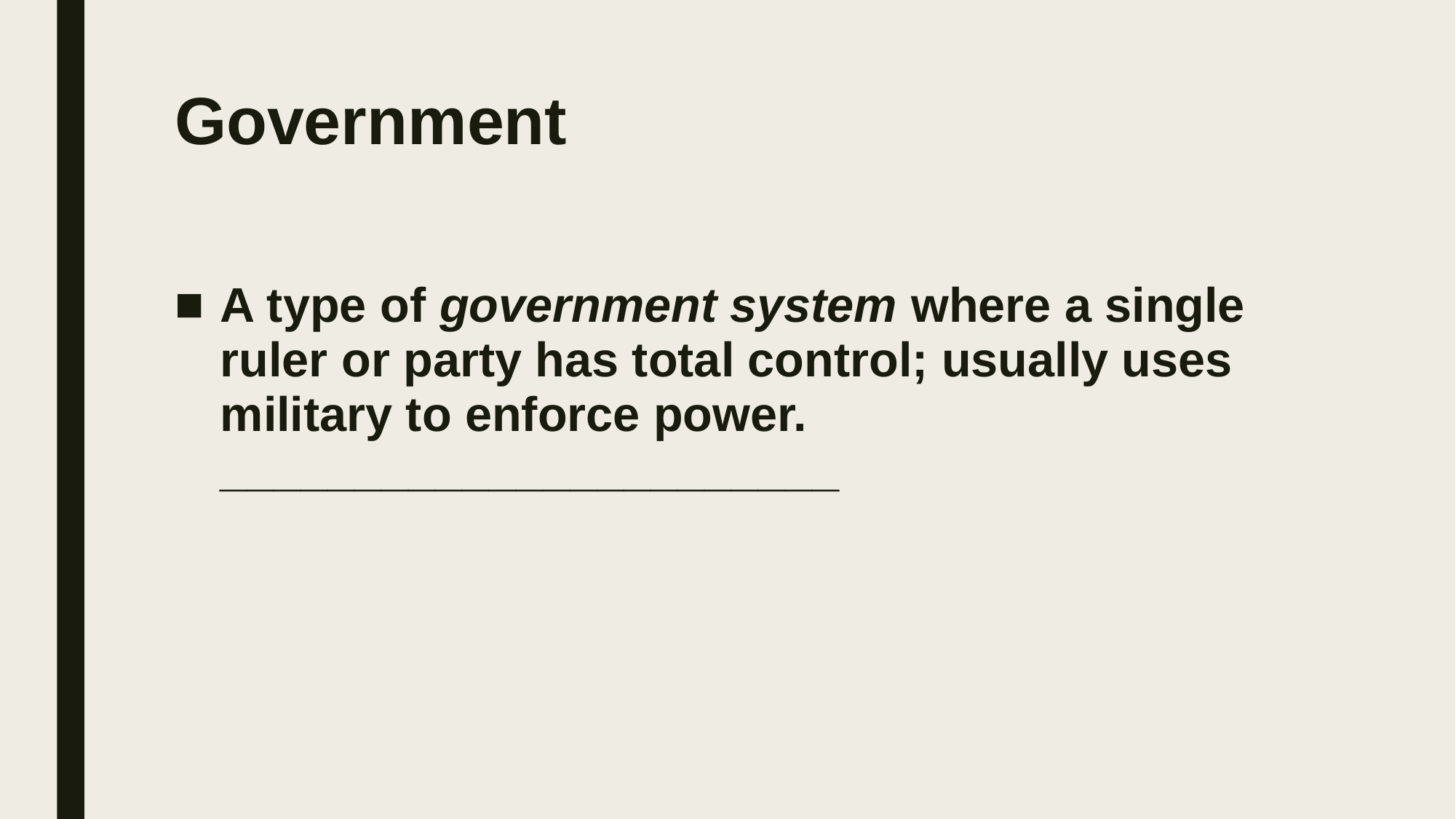

# Government
A type of government system where a single ruler or party has total control; usually uses military to enforce power. _______________________